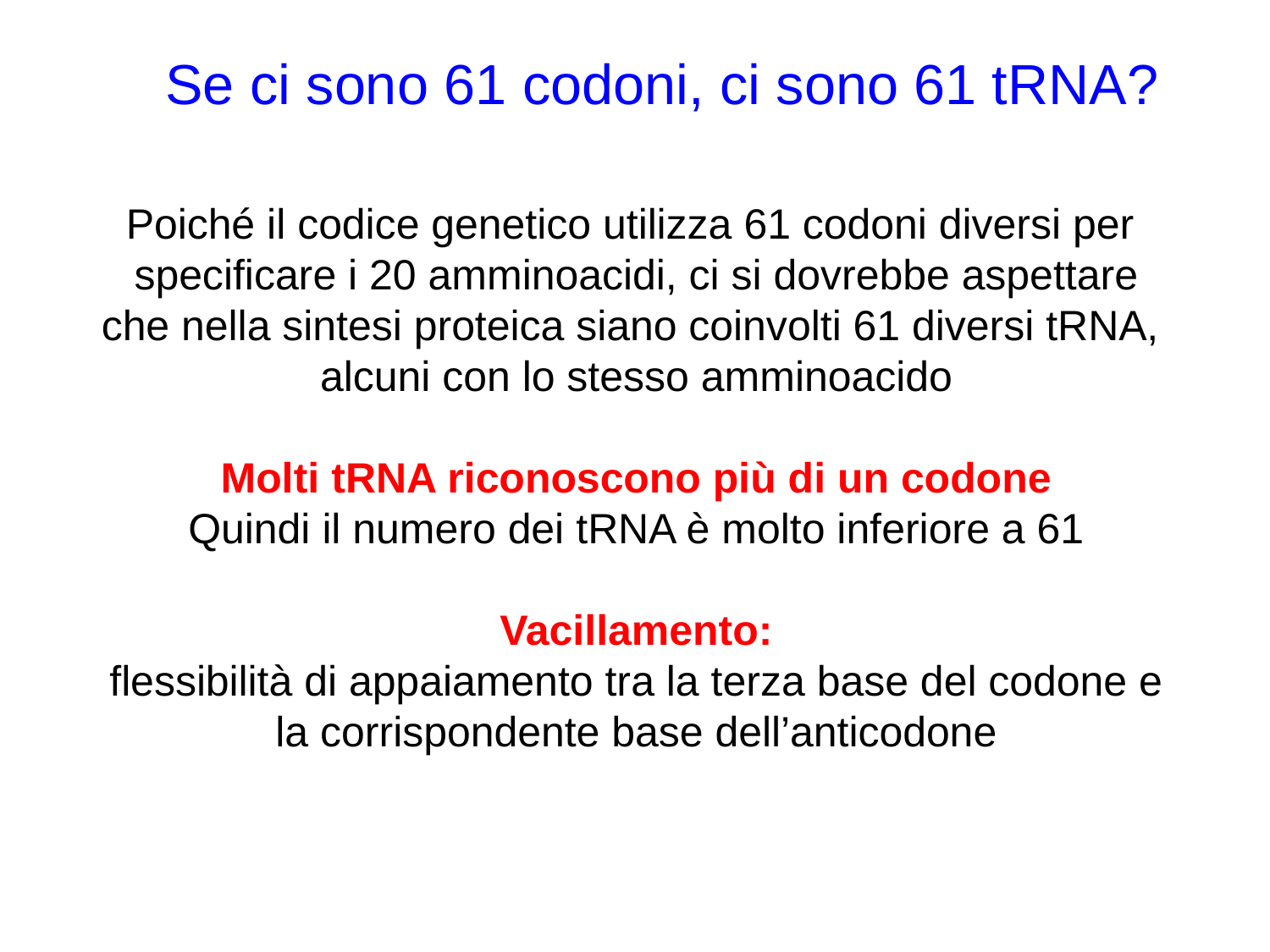

Se ci sono 61 codoni, ci sono 61 tRNA?
Poiché il codice genetico utilizza 61 codoni diversi per
specificare i 20 amminoacidi, ci si dovrebbe aspettare
che nella sintesi proteica siano coinvolti 61 diversi tRNA,
alcuni con lo stesso amminoacido

Molti tRNA riconoscono più di un codone
Quindi il numero dei tRNA è molto inferiore a 61

Vacillamento:
flessibilità di appaiamento tra la terza base del codone e
la corrispondente base dell’anticodone